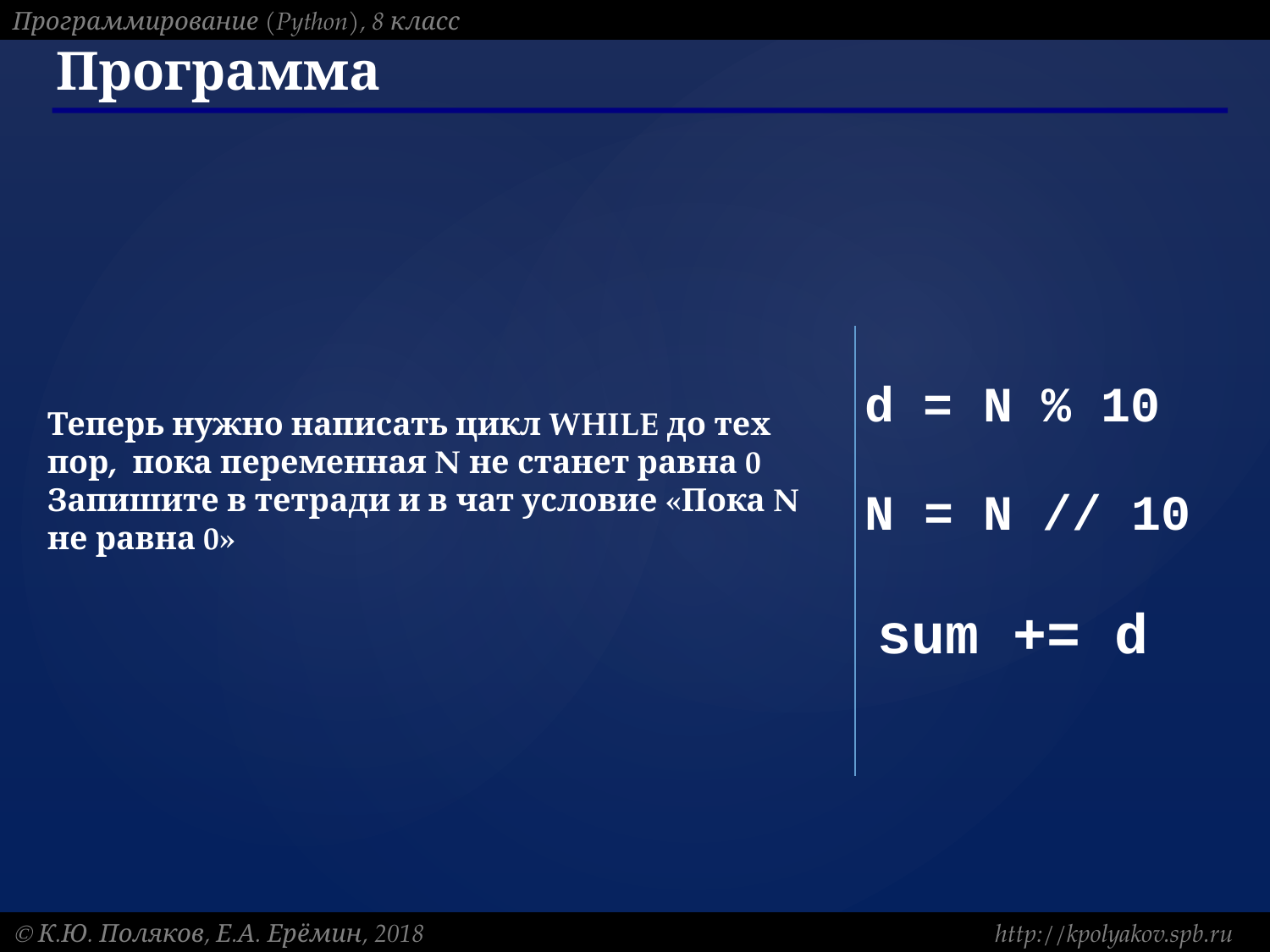

# Программа
d = N % 10
Теперь нужно написать цикл WHILE до тех пор,  пока переменная N не станет равна 0
Запишите в тетради и в чат условие «Пока N не равна 0»
N = N // 10
sum += d